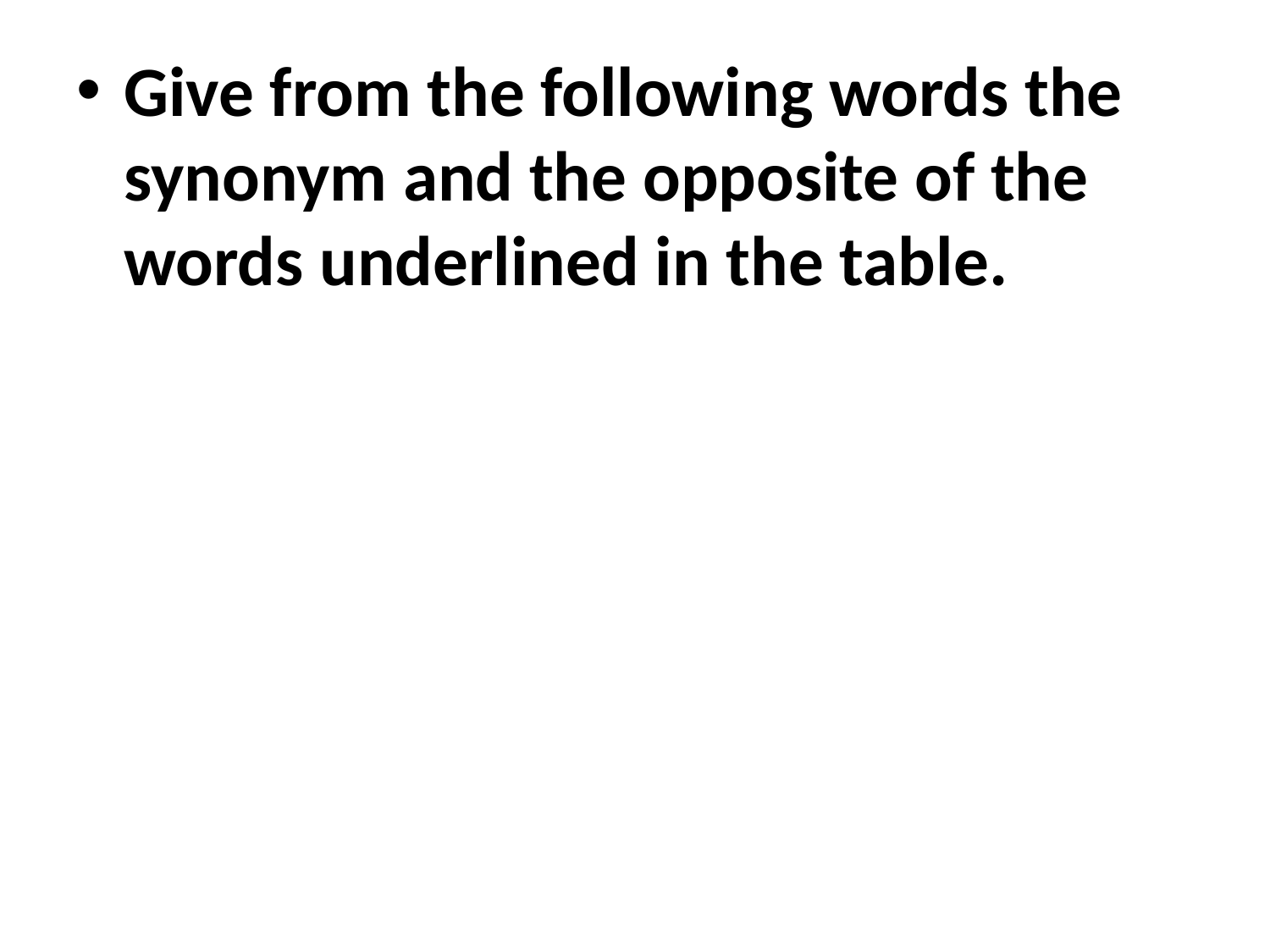

Give from the following words the synonym and the opposite of the words underlined in the table.